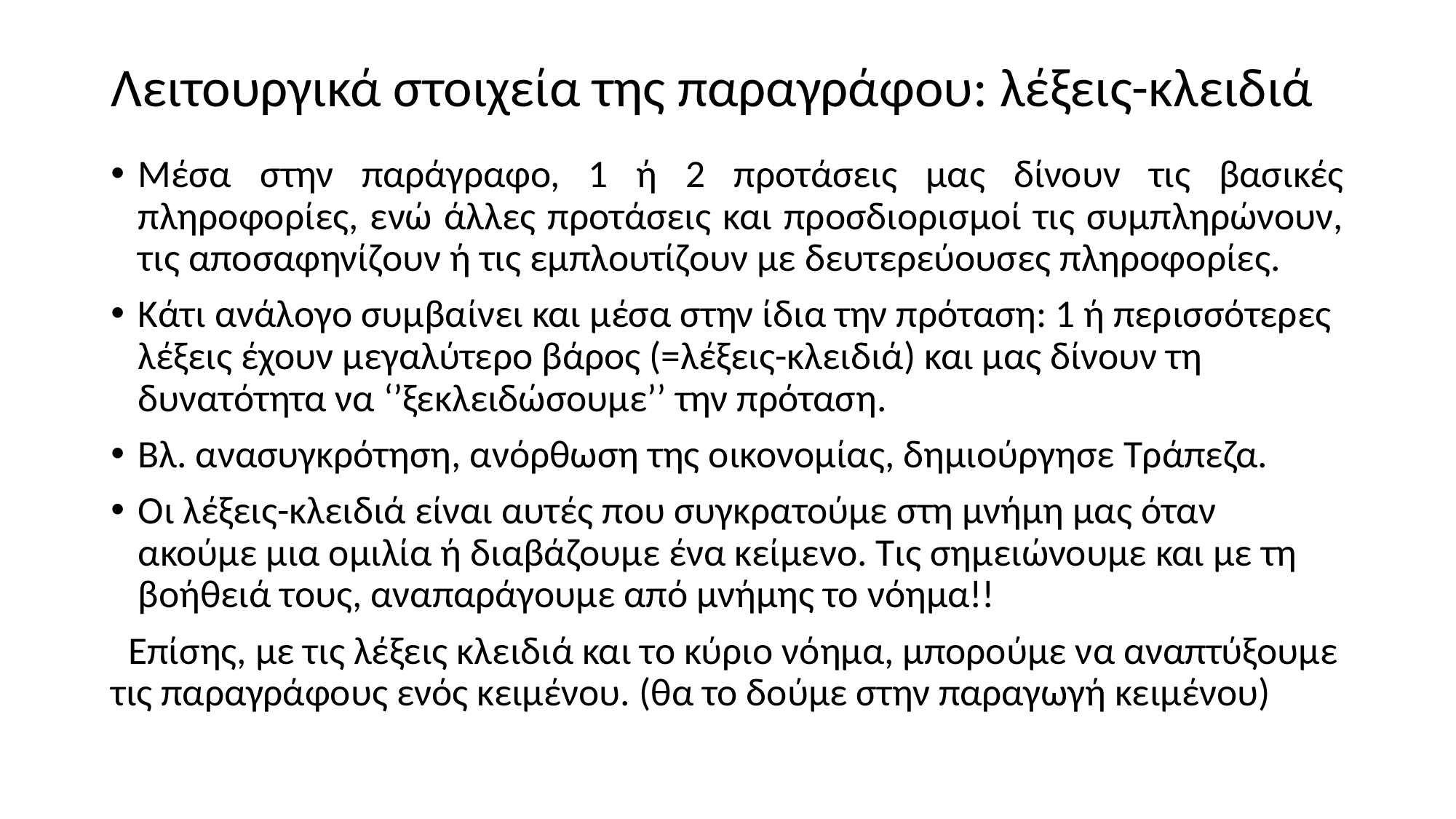

# Λειτουργικά στοιχεία της παραγράφου: λέξεις-κλειδιά
Μέσα στην παράγραφο, 1 ή 2 προτάσεις μας δίνουν τις βασικές πληροφορίες, ενώ άλλες προτάσεις και προσδιορισμοί τις συμπληρώνουν, τις αποσαφηνίζουν ή τις εμπλουτίζουν με δευτερεύουσες πληροφορίες.
Κάτι ανάλογο συμβαίνει και μέσα στην ίδια την πρόταση: 1 ή περισσότερες λέξεις έχουν μεγαλύτερο βάρος (=λέξεις-κλειδιά) και μας δίνουν τη δυνατότητα να ‘’ξεκλειδώσουμε’’ την πρόταση.
Βλ. ανασυγκρότηση, ανόρθωση της οικονομίας, δημιούργησε Τράπεζα.
Οι λέξεις-κλειδιά είναι αυτές που συγκρατούμε στη μνήμη μας όταν ακούμε μια ομιλία ή διαβάζουμε ένα κείμενο. Τις σημειώνουμε και με τη βοήθειά τους, αναπαράγουμε από μνήμης το νόημα!!
  Επίσης, με τις λέξεις κλειδιά και το κύριο νόημα, μπορούμε να αναπτύξουμε τις παραγράφους ενός κειμένου. (θα το δούμε στην παραγωγή κειμένου)